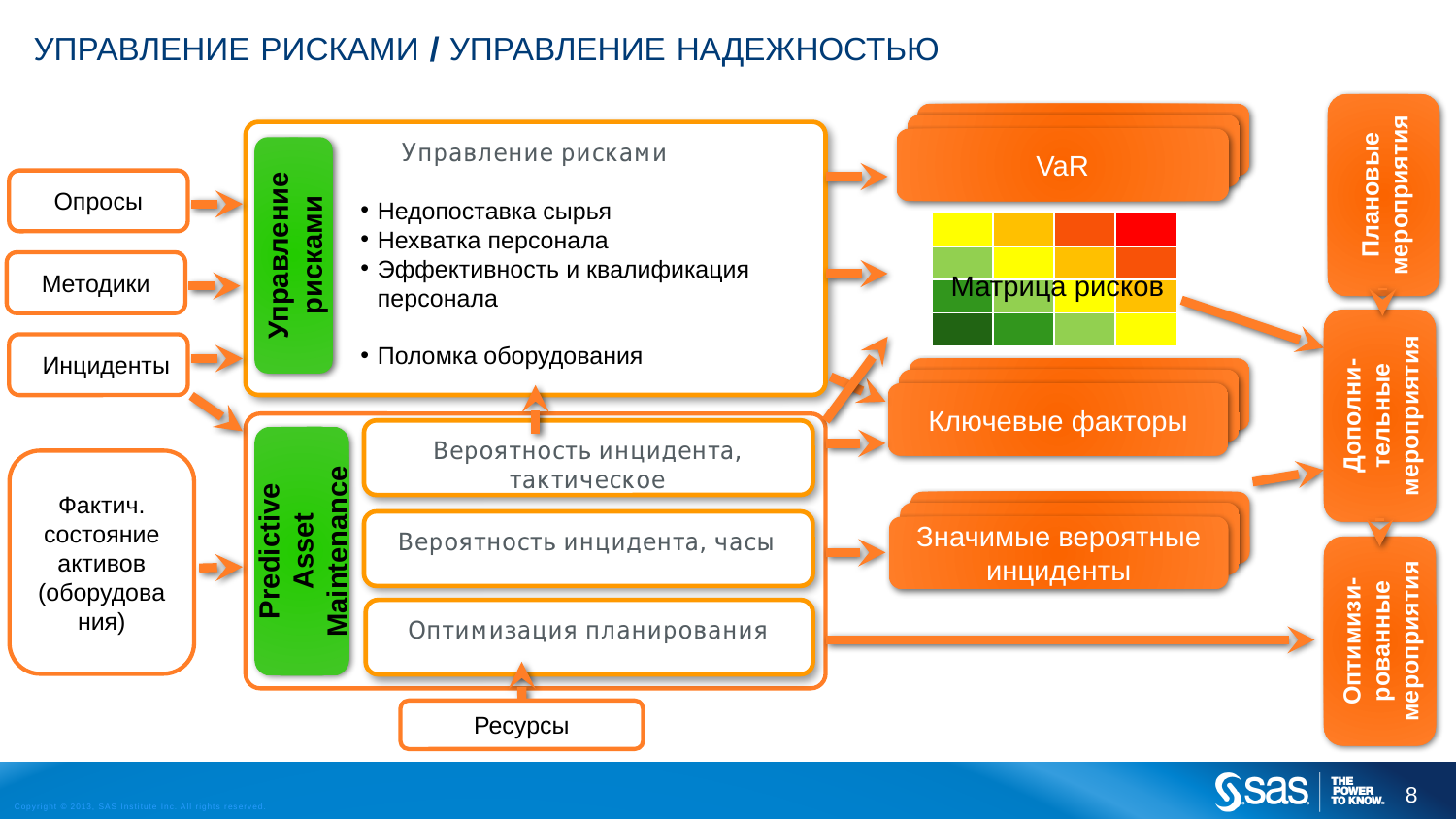

# Управление рисками / управление надежностью
факторы

VaR
Управление рисками

Недопоставка сырья
Нехватка персонала
Эффективность и квалификация персонала

Поломка оборудования

Плановые мероприятия
Опросы
|  |  |  |  |
| --- | --- | --- | --- |
|  |  |  |  |
|  |  |  |  |
|  |  |  |  |
Управление рисками
Методики
Матрица рисков
Инциденты
факторы

Ключевые факторы
Дополни-тельные мероприятия

Predictive Asset Maintenance
Вероятность инцидента, тактическое
Вероятность инцидента, часы

Оптимизация планирования
Фактич. состояние активов (оборудования)
факторы

Значимые вероятные инциденты
Оптимизи-рованные мероприятия
Ресурсы
8